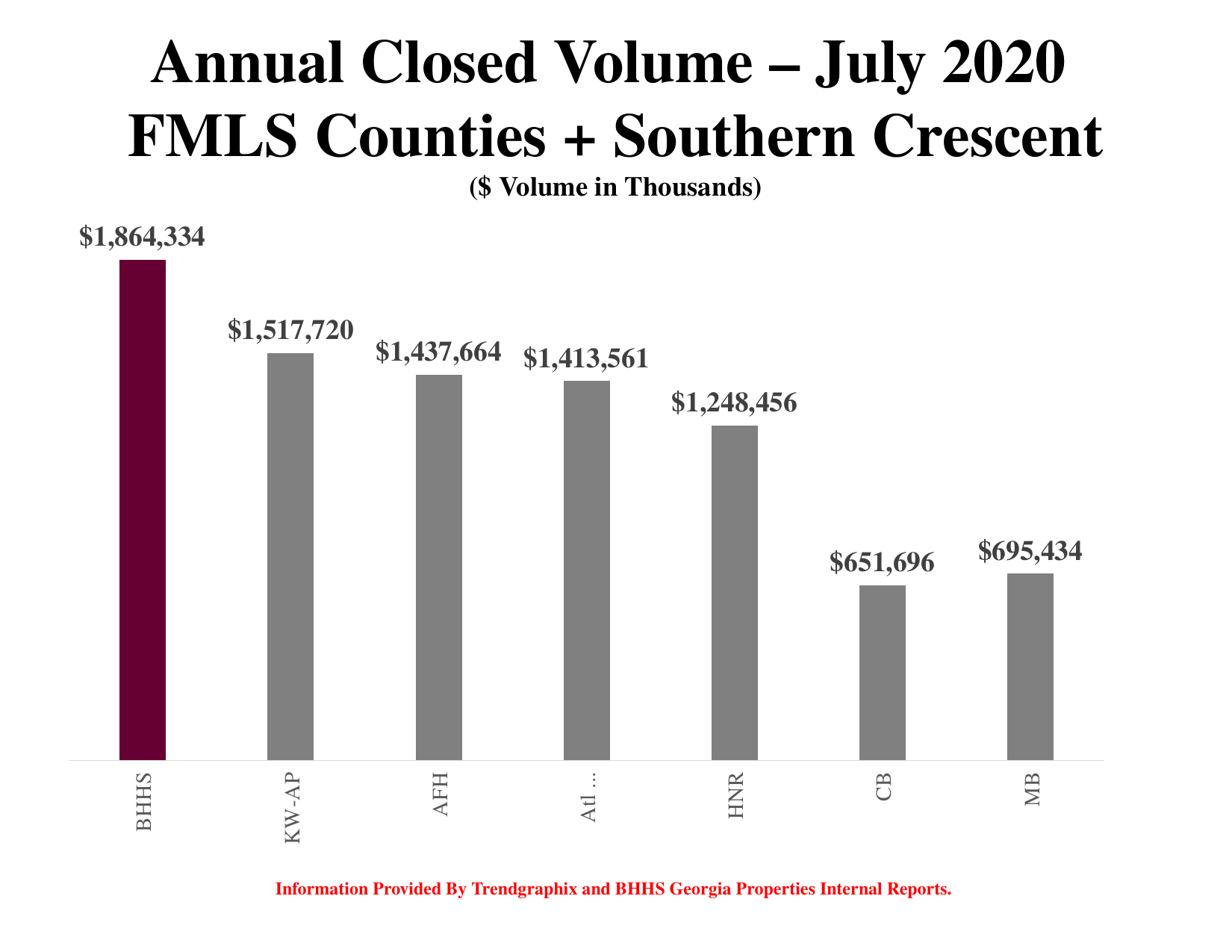

Annual Closed Volume – July 2020
FMLS Counties + Southern Crescent
($ Volume in Thousands)

### Chart

| Category |  |
|---|---|
| BHHS | 1864334.0 |
| KW-AP | 1517720.0 |
| AFH | 1437664.0 |
| Atl Comm | 1413561.0 |
| HNR | 1248456.0 |
| CB | 651696.0 |
| MB | 695434.0 |
Information Provided By Trendgraphix and BHHS Georgia Properties Internal Reports.